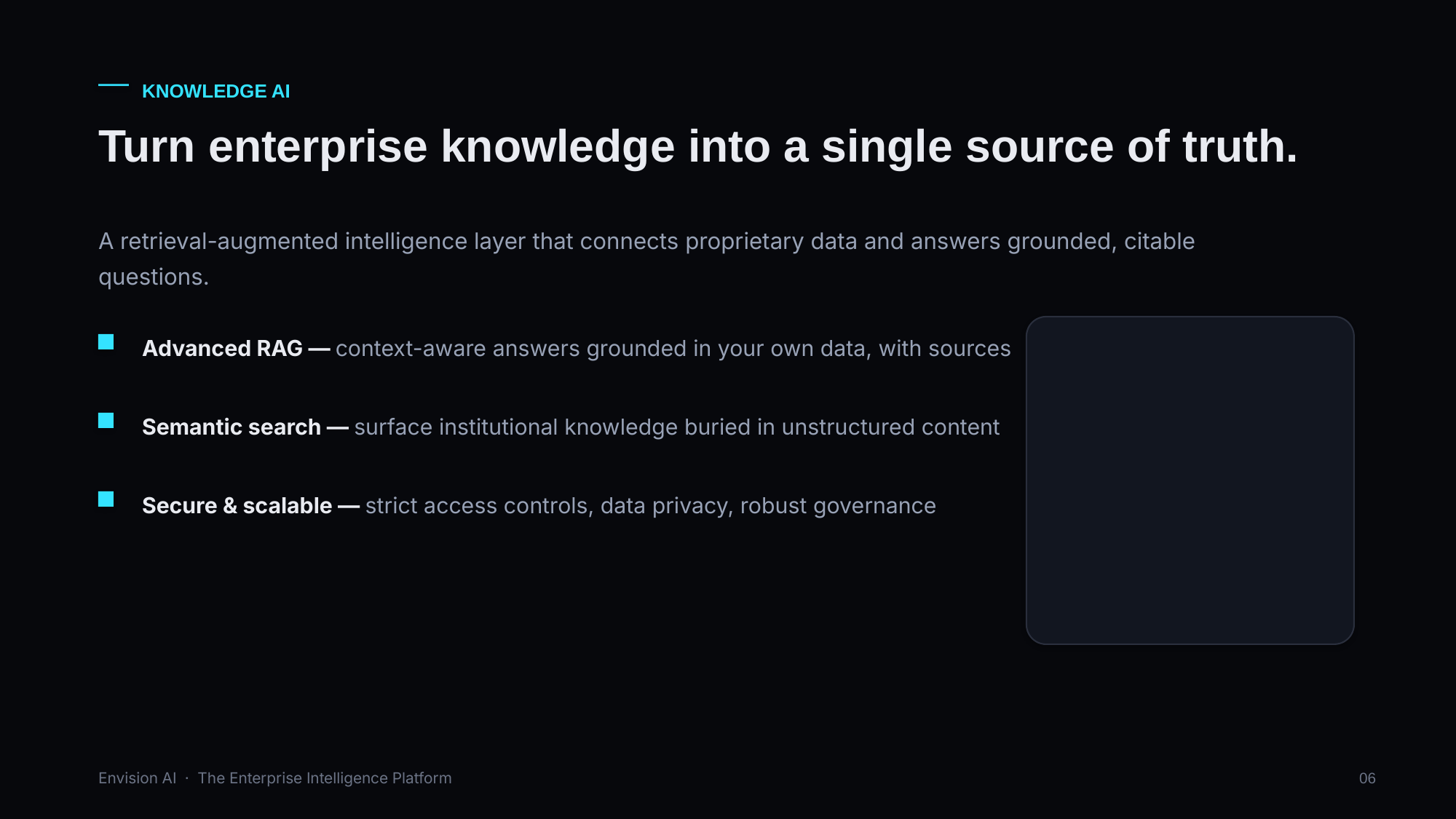

KNOWLEDGE AI

Turn enterprise knowledge into a single source of truth.
A retrieval-augmented intelligence layer that connects proprietary data and answers grounded, citable questions.

Advanced RAG — context-aware answers grounded in your own data, with sources

Semantic search — surface institutional knowledge buried in unstructured content

Secure & scalable — strict access controls, data privacy, robust governance

Envision AI  ·  The Enterprise Intelligence Platform
06